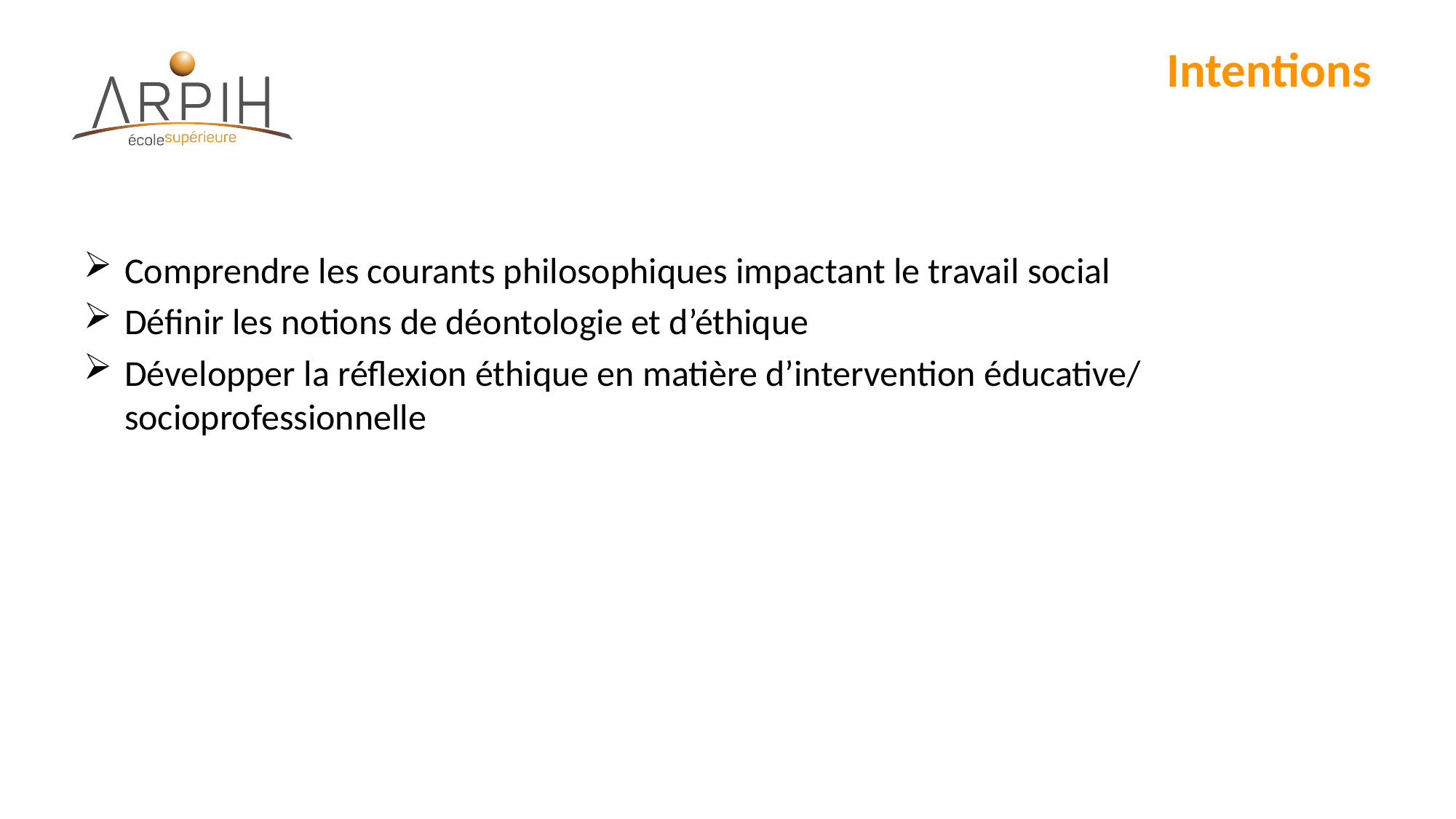

# Intentions

Comprendre les courants philosophiques impactant le travail social
Définir les notions de déontologie et d’éthique
Développer la réflexion éthique en matière d’intervention éducative/ socioprofessionnelle